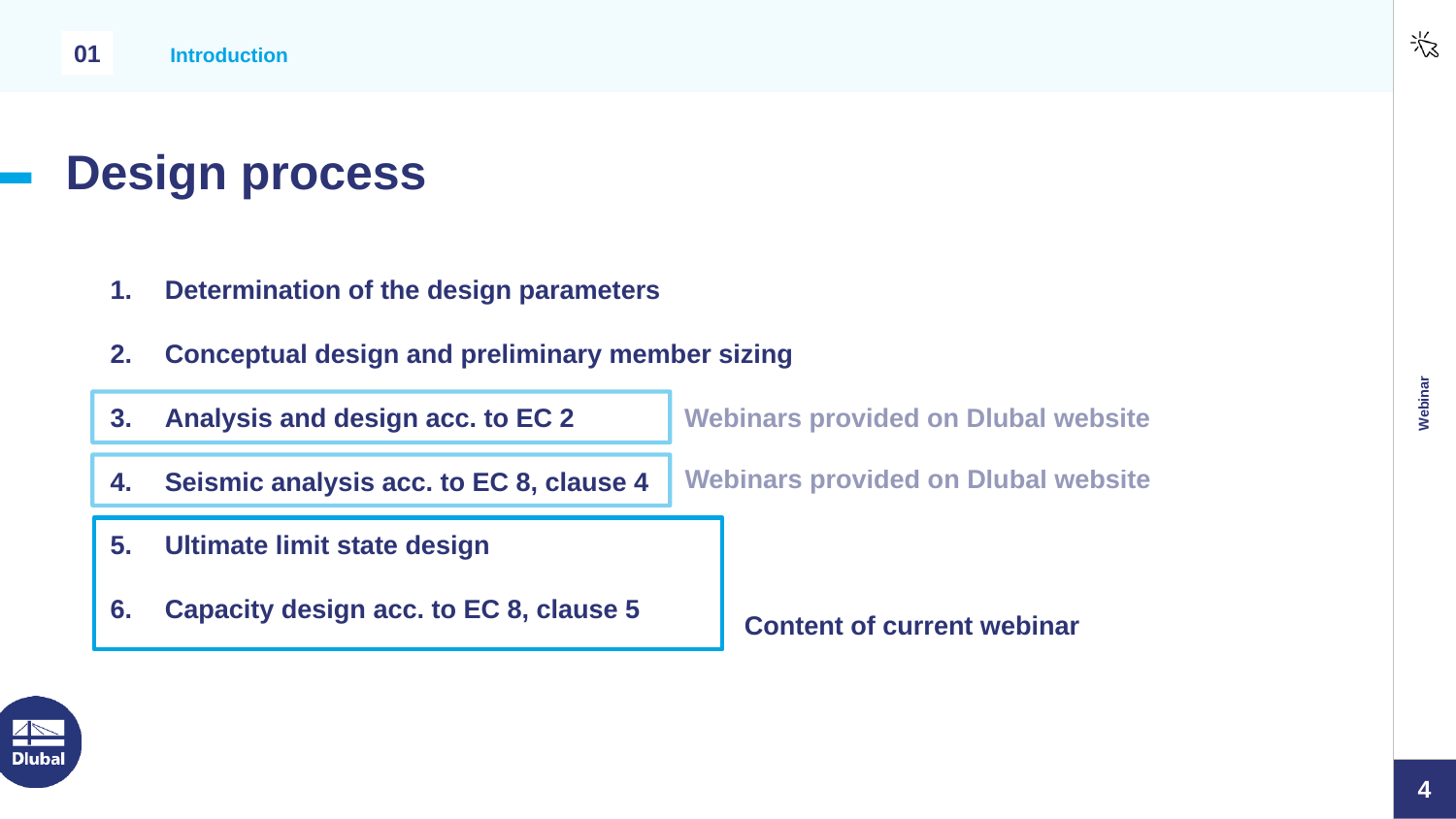

01
Introduction
# Design process
Determination of the design parameters
Conceptual design and preliminary member sizing
Analysis and design acc. to EC 2
Seismic analysis acc. to EC 8, clause 4
Ultimate limit state design
Capacity design acc. to EC 8, clause 5
Webinar

Webinars provided on Dlubal website

Webinars provided on Dlubal website

Content of current webinar
4